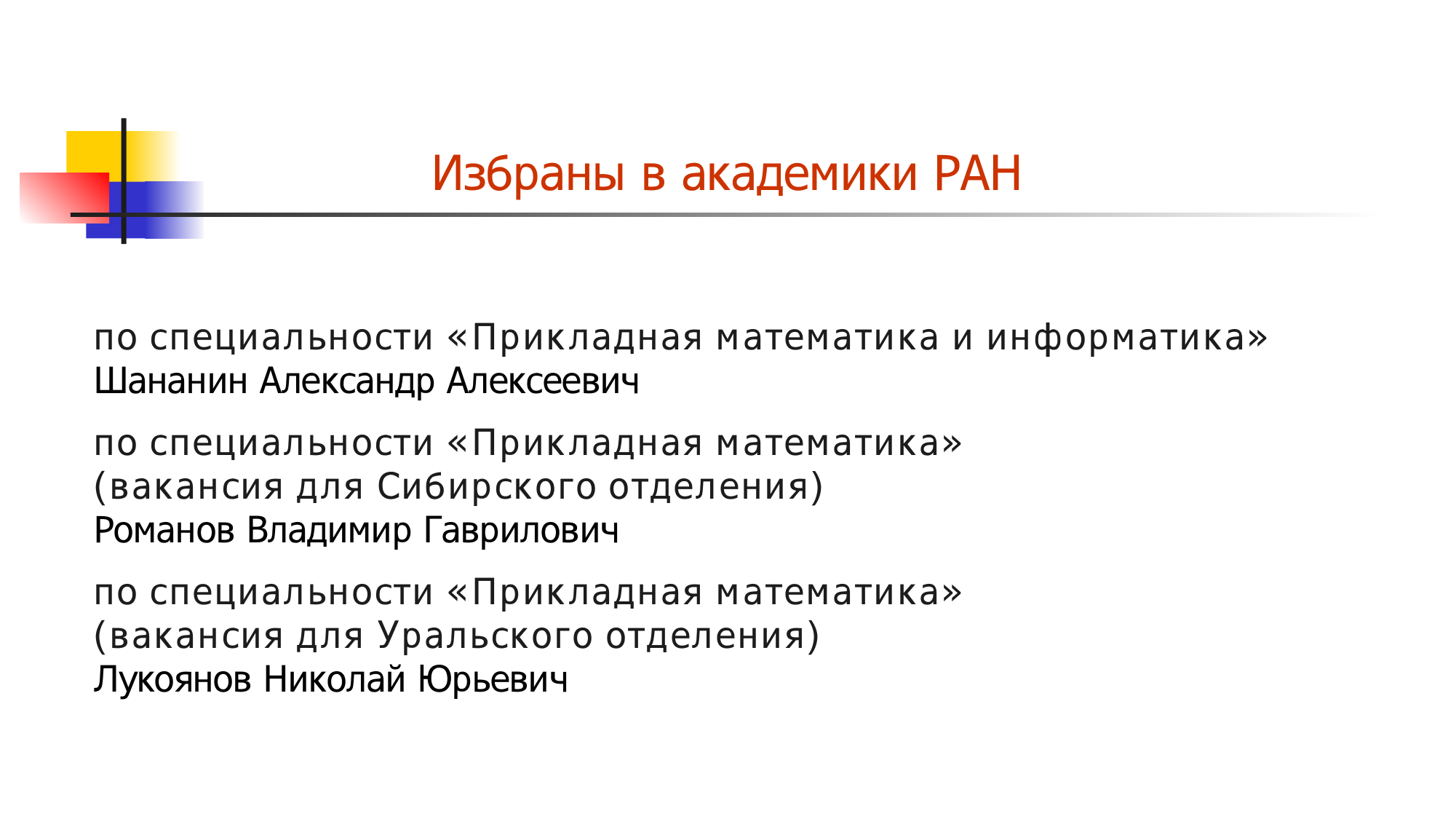

# Избраны в академики РАН

по специальности «Прикладная математика и информатика»
Шананин Александр Алексеевич
по специальности «Прикладная математика»
(вакансия для Сибирского отделения)
Романов Владимир Гаврилович
по специальности «Прикладная математика»
(вакансия для Уральского отделения)
Лукоянов Николай Юрьевич